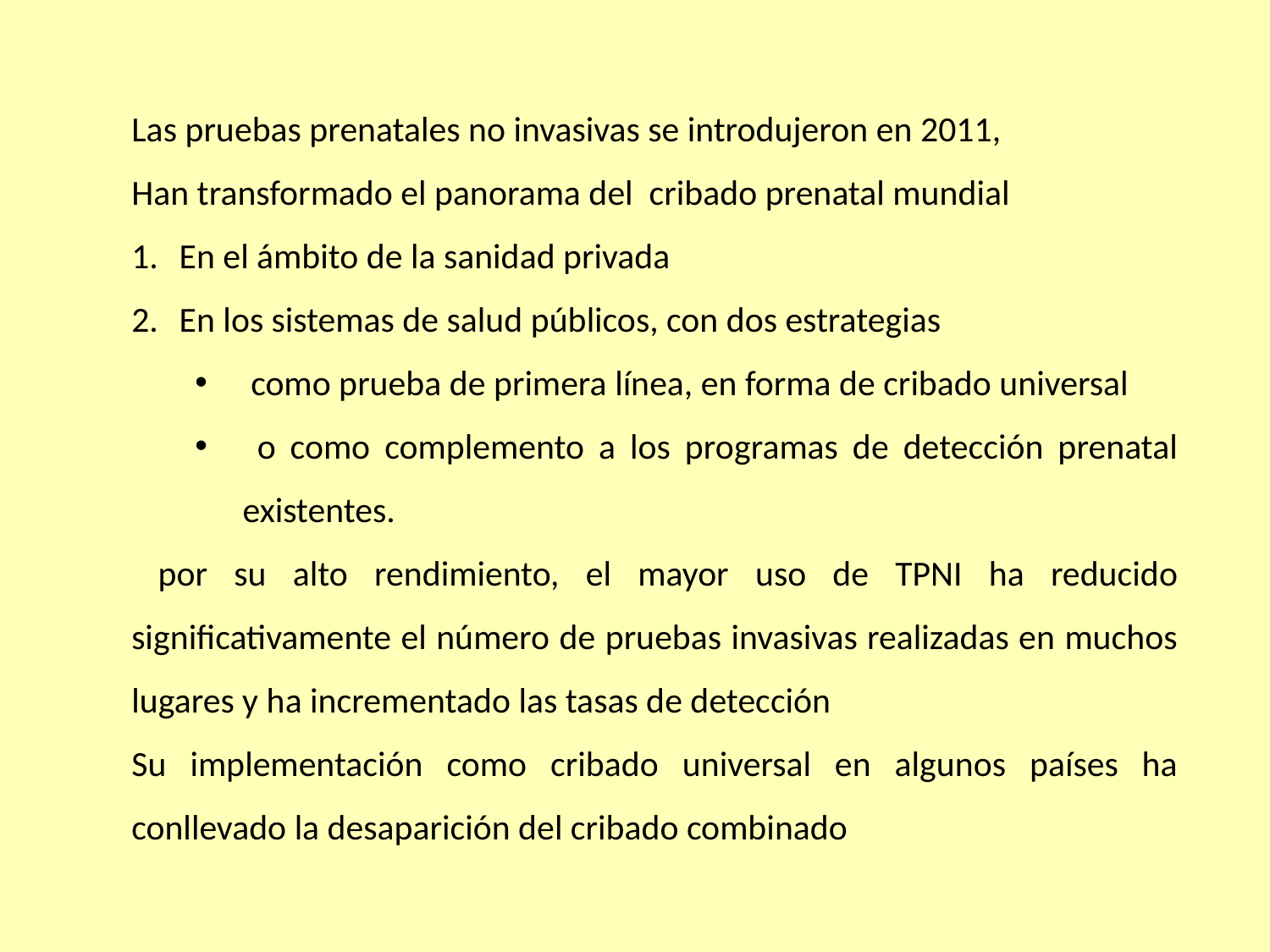

Las pruebas prenatales no invasivas se introdujeron en 2011,
Han transformado el panorama del  cribado prenatal mundial
En el ámbito de la sanidad privada
En los sistemas de salud públicos, con dos estrategias
 como prueba de primera línea, en forma de cribado universal
 o como complemento a los programas de detección prenatal existentes.
 por su alto rendimiento, el mayor uso de TPNI ha reducido significativamente el número de pruebas invasivas realizadas en muchos lugares y ha incrementado las tasas de detección
Su implementación como cribado universal en algunos países ha conllevado la desaparición del cribado combinado